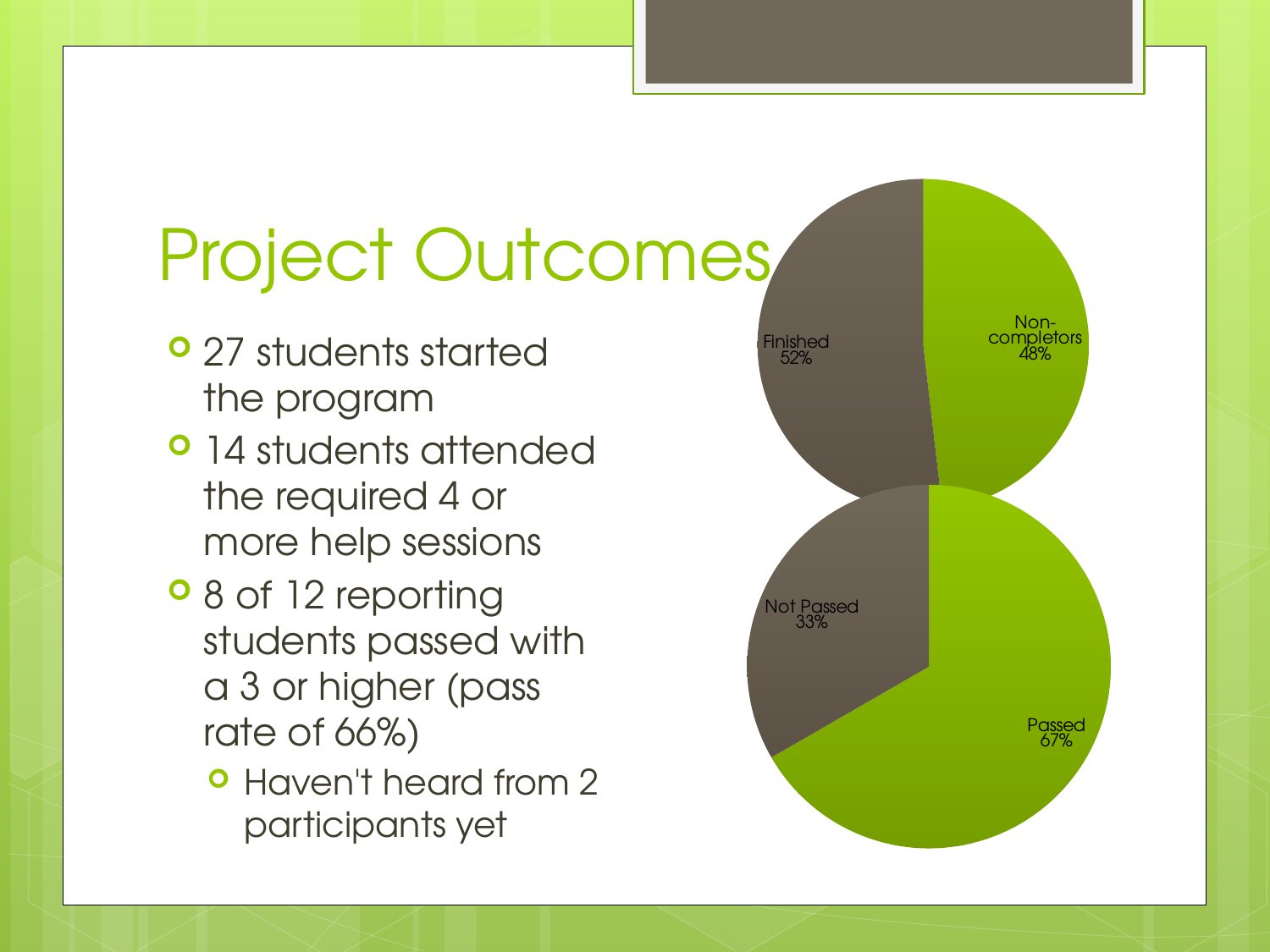

# Project Outcomes

### Chart

| Category | Participants |
|---|---|
| Non-completors | 13.0 |
| Finished | 14.0 |
27 students started the program
14 students attended the required 4 or more help sessions
8 of 12 reporting students passed with a 3 or higher (pass rate of 66%)
Haven't heard from 2 participants yet

### Chart

| Category |  |
|---|---|
| Passed | 8.0 |
| Not Passed | 4.0 |